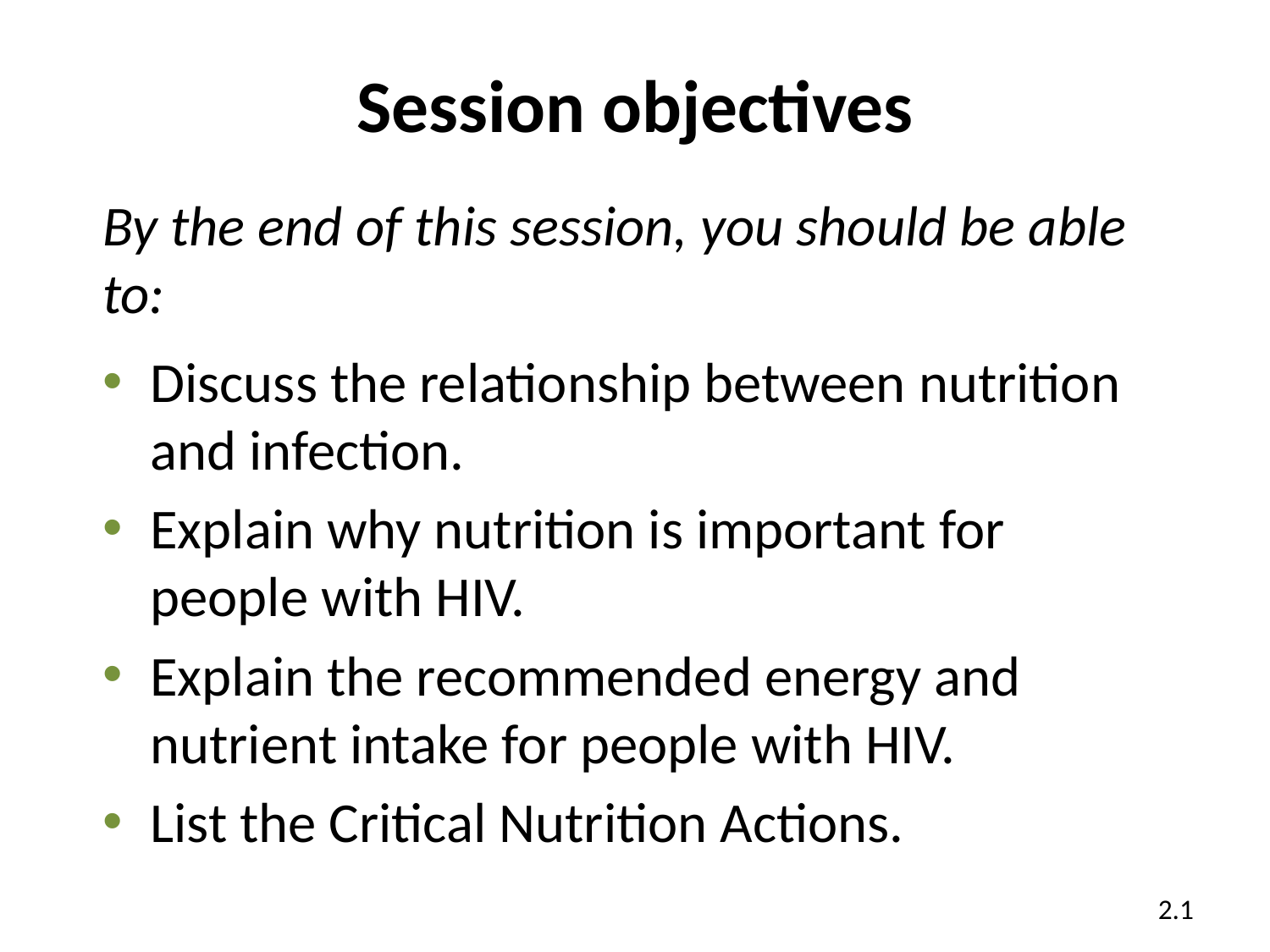

# Session objectives
By the end of this session, you should be able to:
Discuss the relationship between nutrition and infection.
Explain why nutrition is important for people with HIV.
Explain the recommended energy and nutrient intake for people with HIV.
List the Critical Nutrition Actions.

2.1